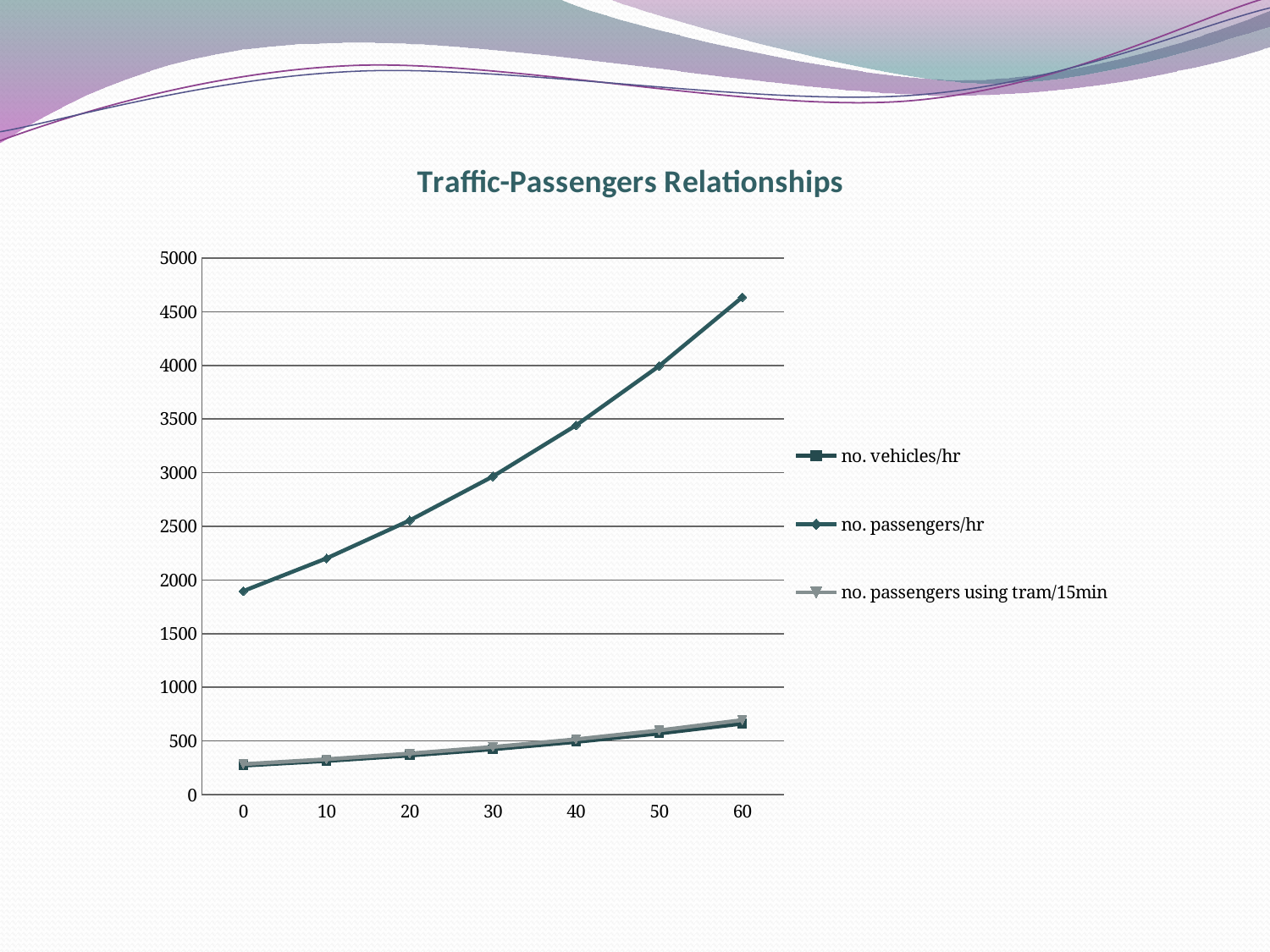

### Chart: Traffic-Passengers Relationships

| Category | no. vehicles/hr | no. passengers/hr | no. passengers using tram/15min |
|---|---|---|---|
| 0 | 271.0 | 1897.0 | 284.55 |
| 10 | 314.50656358181527 | 2201.5459450727067 | 330.2318917609056 |
| 20 | 364.997706775064 | 2554.983947425449 | 383.24759211382093 |
| 30 | 423.5947397530189 | 2965.1631782711684 | 444.7744767406696 |
| 40 | 491.5989887492786 | 3441.192921244982 | 516.178938186748 |
| 50 | 570.5206959846214 | 3993.6448718923507 | 599.0467307838528 |
| 60 | 662.1125592119145 | 4634.787914483402 | 695.2181871725105 |